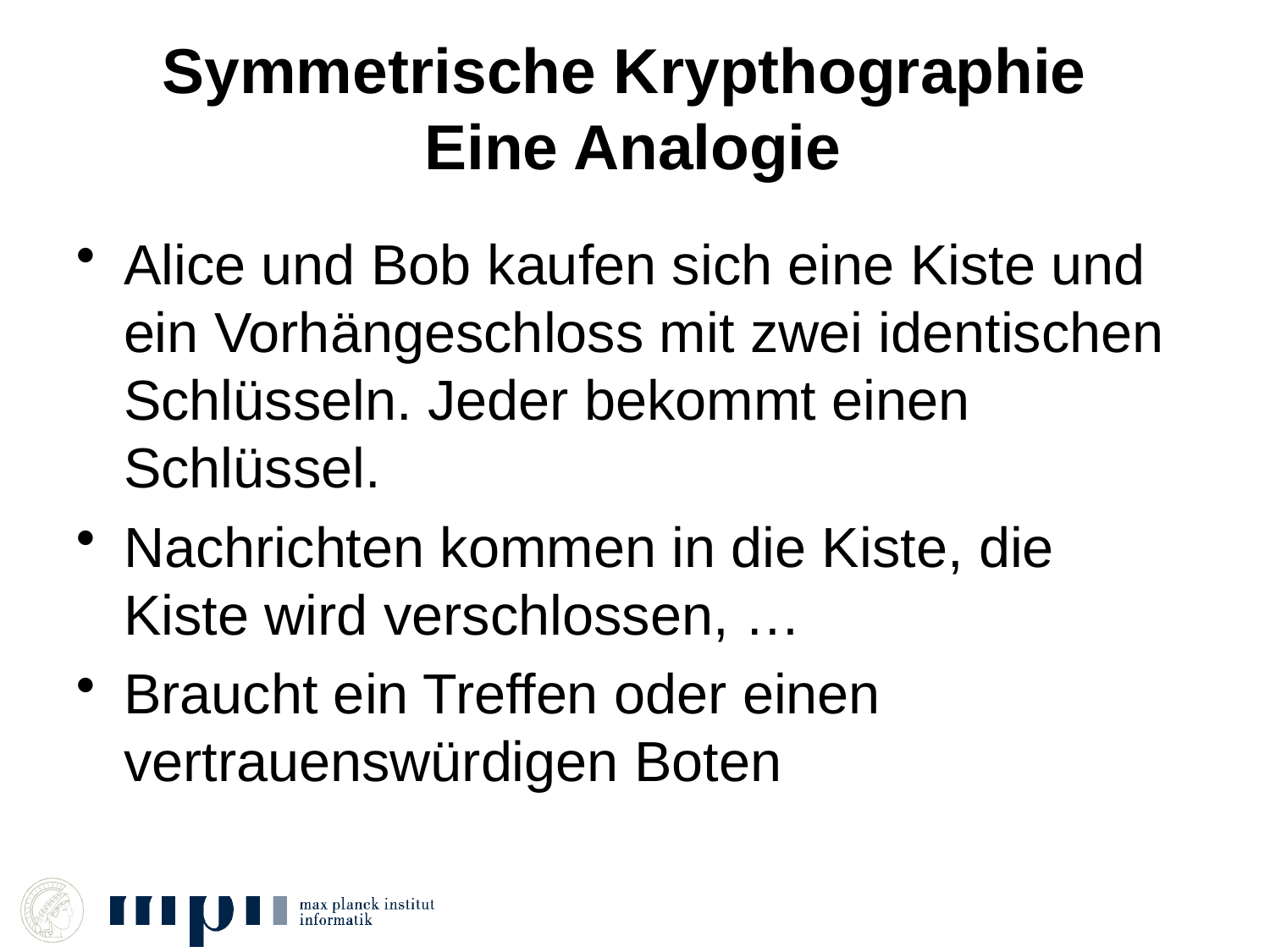

# Symmetrische Krypthographie Eine Analogie
Alice und Bob kaufen sich eine Kiste und ein Vorhängeschloss mit zwei identischen Schlüsseln. Jeder bekommt einen Schlüssel.
Nachrichten kommen in die Kiste, die Kiste wird verschlossen, …
Braucht ein Treffen oder einen vertrauenswürdigen Boten